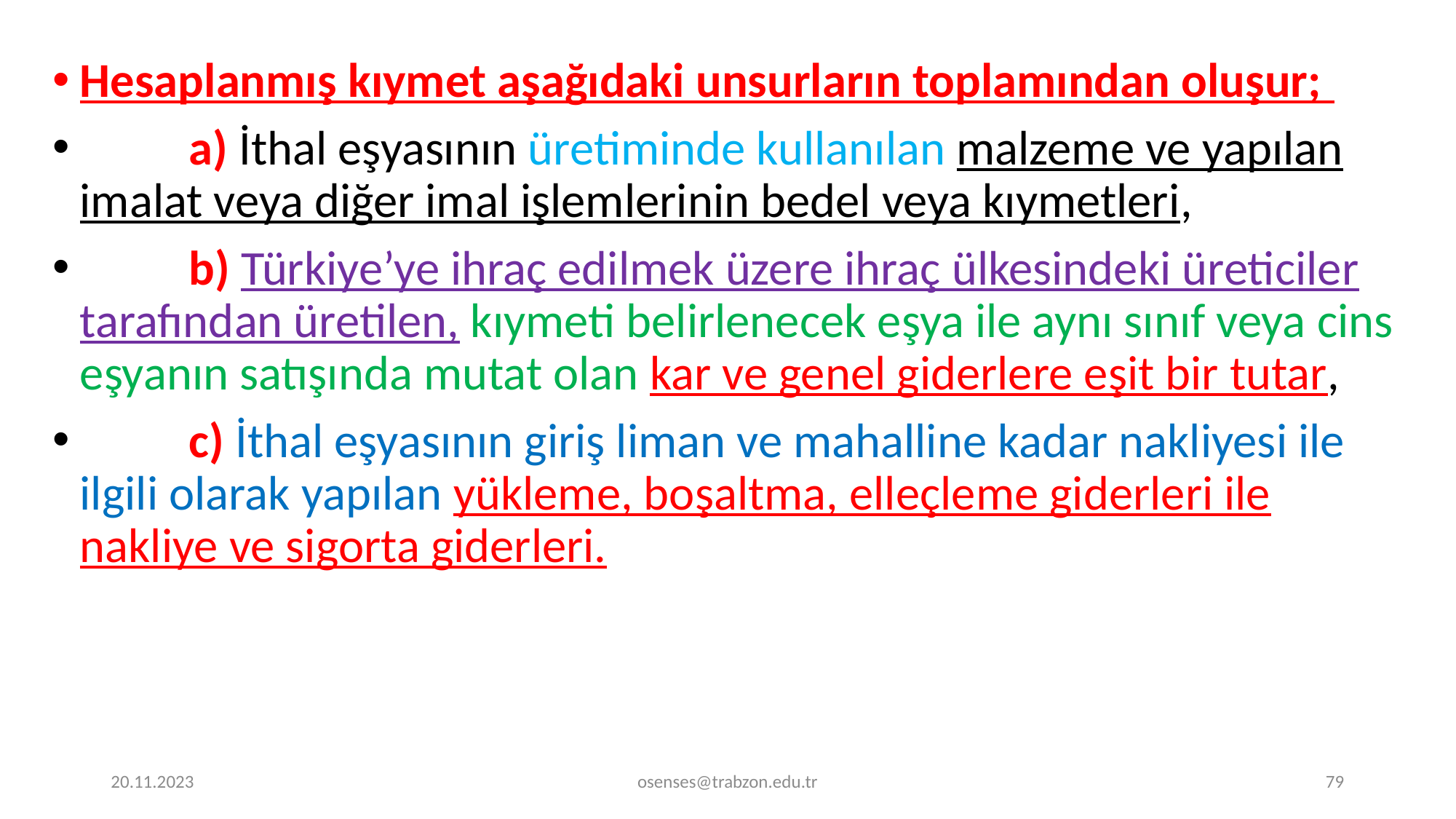

Hesaplanmış kıymet aşağıdaki unsurların toplamından oluşur;
	a) İthal eşyasının üretiminde kullanılan malzeme ve yapılan imalat veya diğer imal işlemlerinin bedel veya kıymetleri,
	b) Türkiye’ye ihraç edilmek üzere ihraç ülkesindeki üreticiler tarafından üretilen, kıymeti belirlenecek eşya ile aynı sınıf veya cins eşyanın satışında mutat olan kar ve genel giderlere eşit bir tutar,
	c) İthal eşyasının giriş liman ve mahalline kadar nakliyesi ile ilgili olarak yapılan yükleme, boşaltma, elleçleme giderleri ile nakliye ve sigorta giderleri.

20.11.2023
osenses@trabzon.edu.tr
79